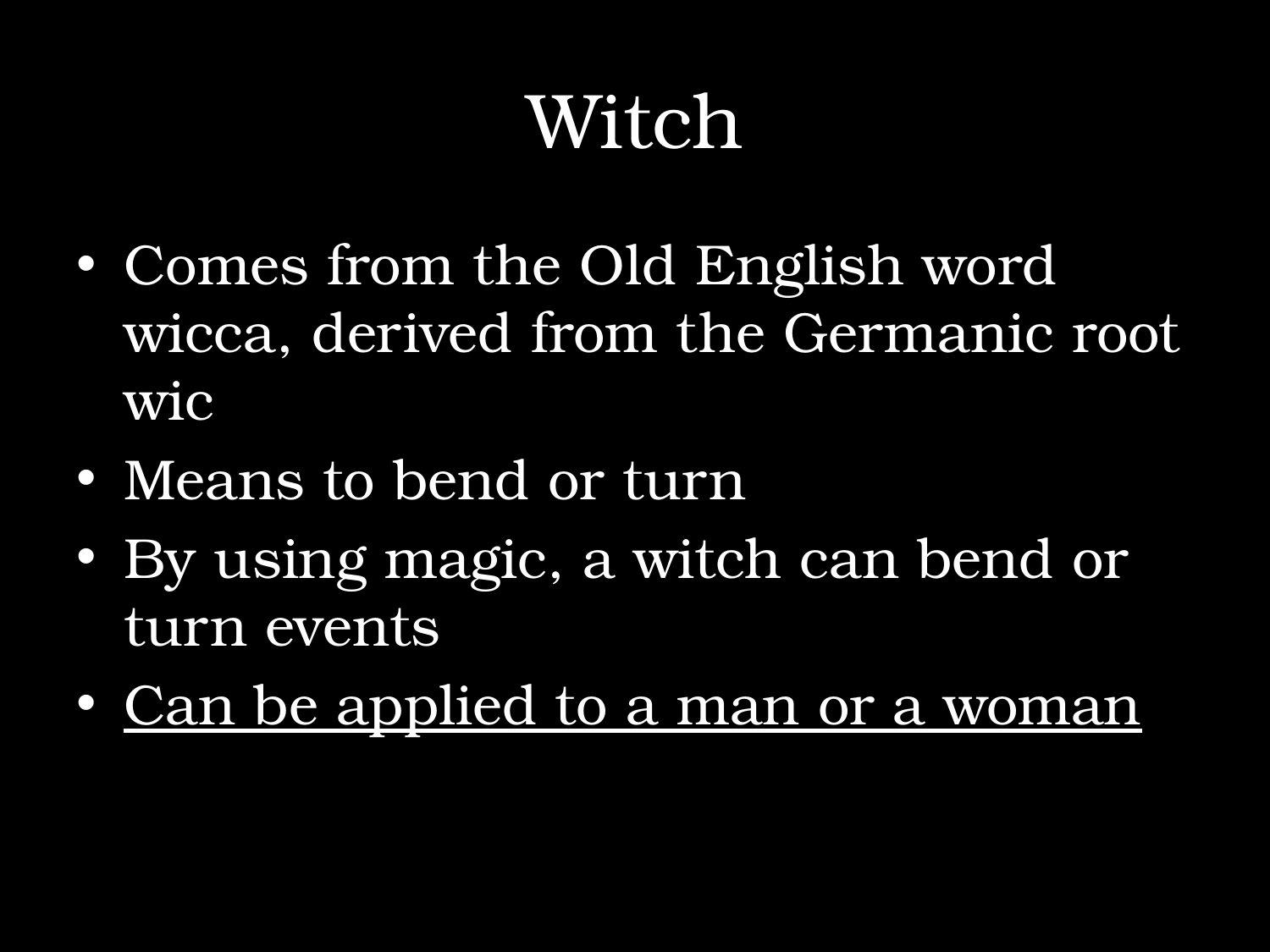

# Witch
Comes from the Old English word wicca, derived from the Germanic root wic
Means to bend or turn
By using magic, a witch can bend or turn events
Can be applied to a man or a woman